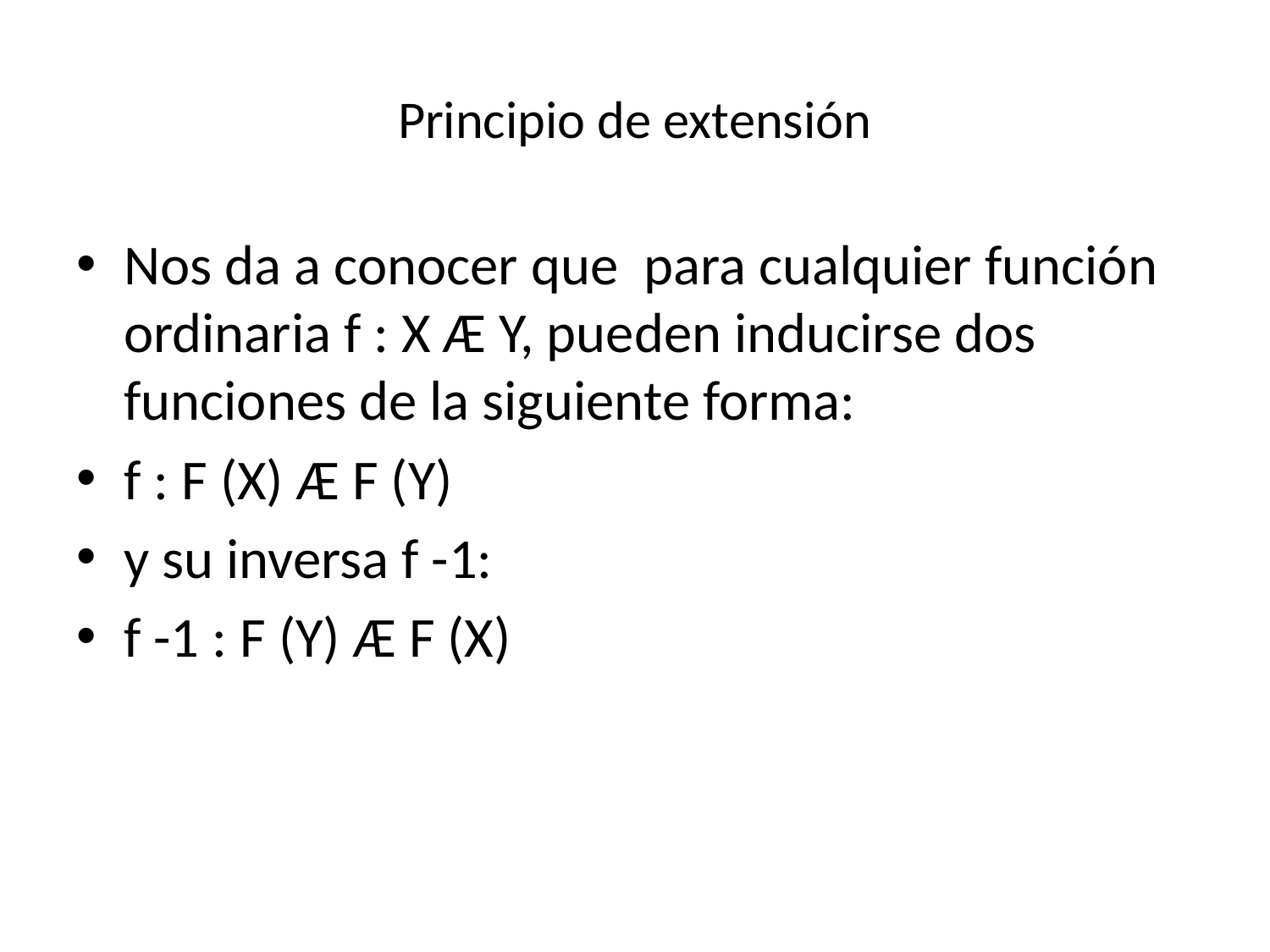

# Principio de extensión
Nos da a conocer que  para cualquier función ordinaria f : X Æ Y, pueden inducirse dos funciones de la siguiente forma:
f : F (X) Æ F (Y)
y su inversa f -1:
f -1 : F (Y) Æ F (X)